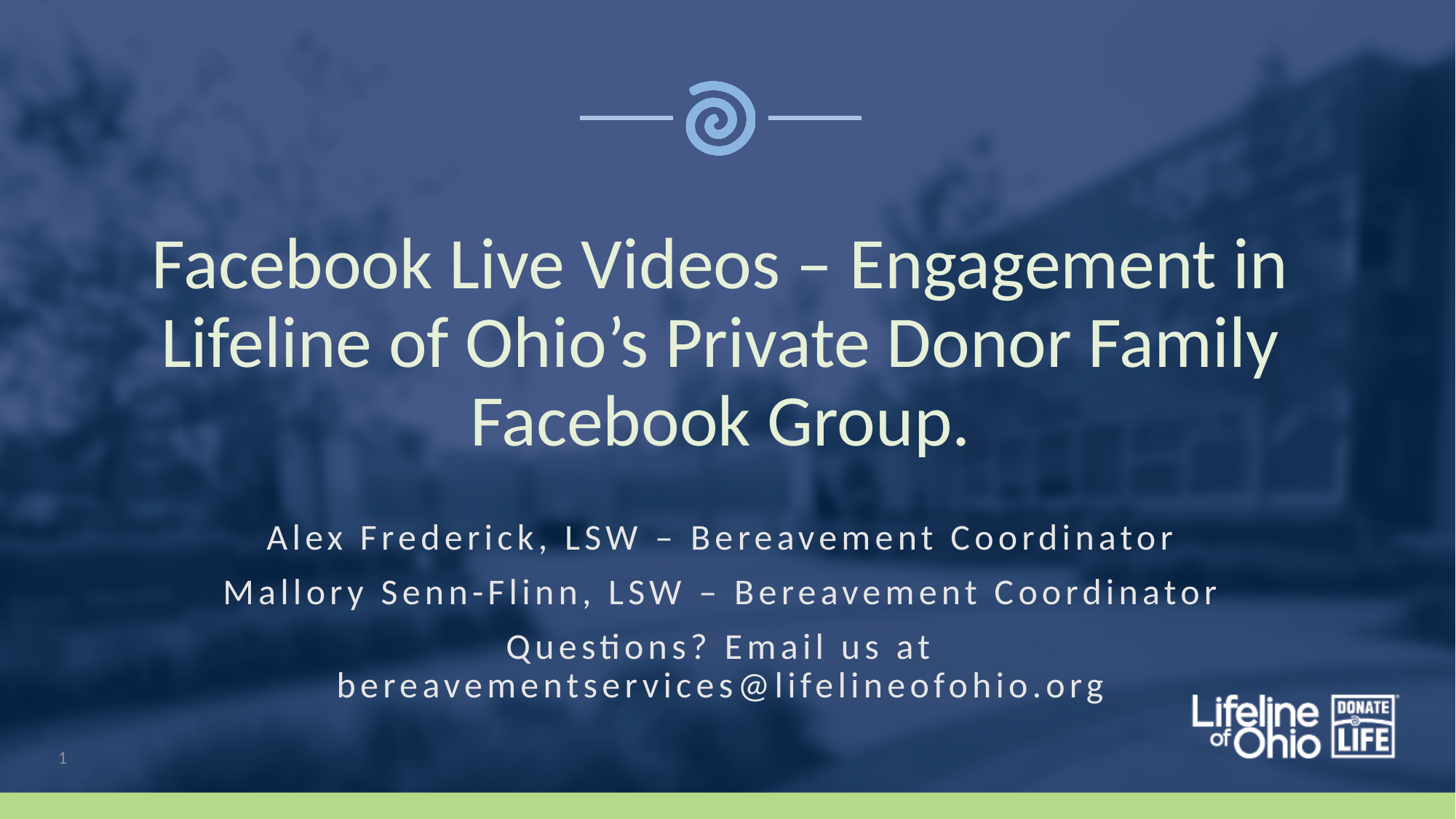

# Facebook Live Videos – Engagement in Lifeline of Ohio’s Private Donor Family Facebook Group.
Alex Frederick, LSW – Bereavement Coordinator
Mallory Senn-Flinn, LSW – Bereavement Coordinator
Questions? Email us at bereavementservices@lifelineofohio.org

1